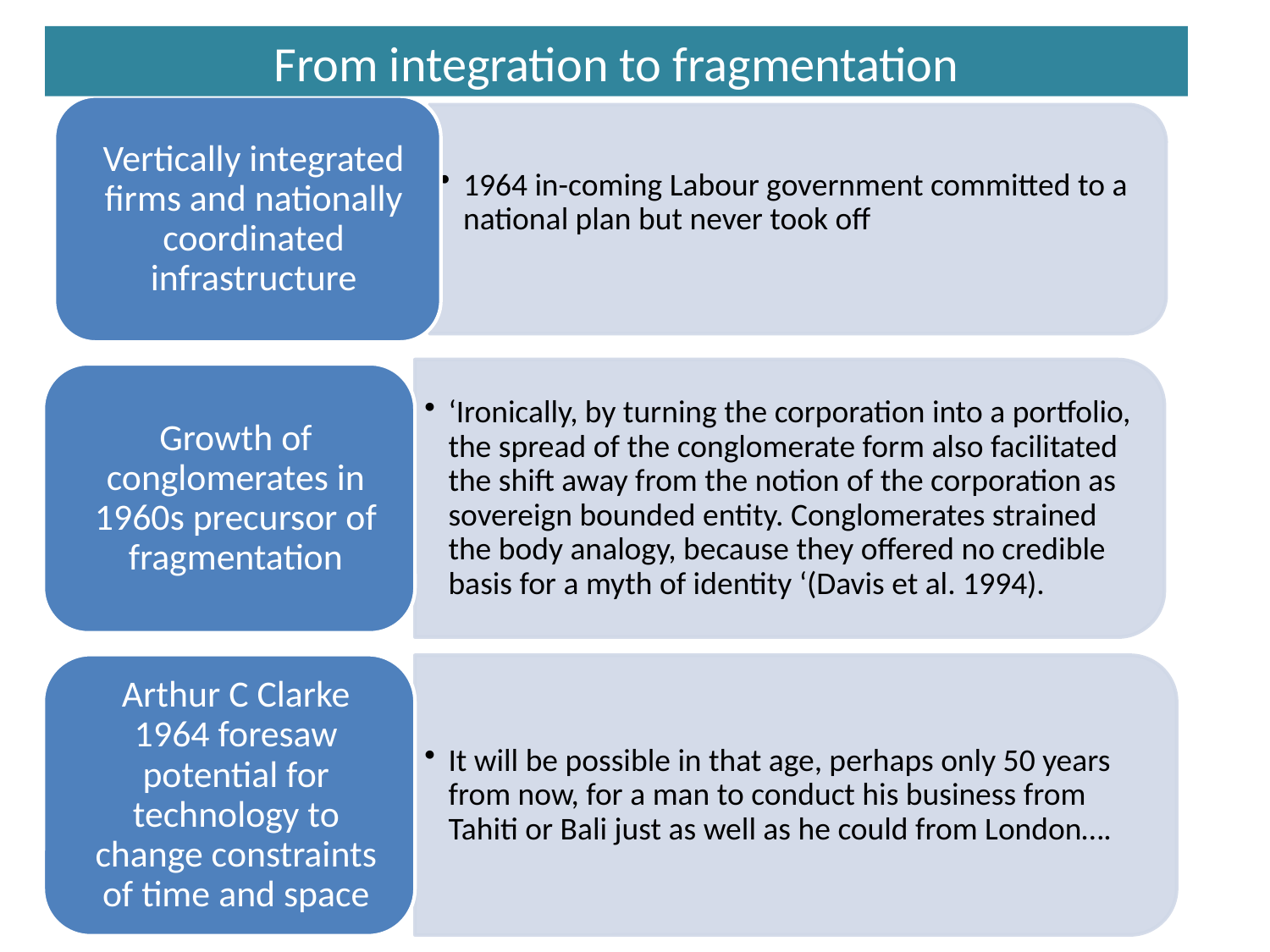

From integration to fragmentation
1964 in-coming Labour government committed to a national plan but never took off

Vertically integrated firms and nationally coordinated infrastructure
‘Ironically, by turning the corporation into a portfolio, the spread of the conglomerate form also facilitated the shift away from the notion of the corporation as sovereign bounded entity. Conglomerates strained the body analogy, because they offered no credible basis for a myth of identity ‘(Davis et al. 1994).
Growth of conglomerates in 1960s precursor of fragmentation
It will be possible in that age, perhaps only 50 years from now, for a man to conduct his business from Tahiti or Bali just as well as he could from London….
Arthur C Clarke 1964 foresaw potential for technology to change constraints of time and space